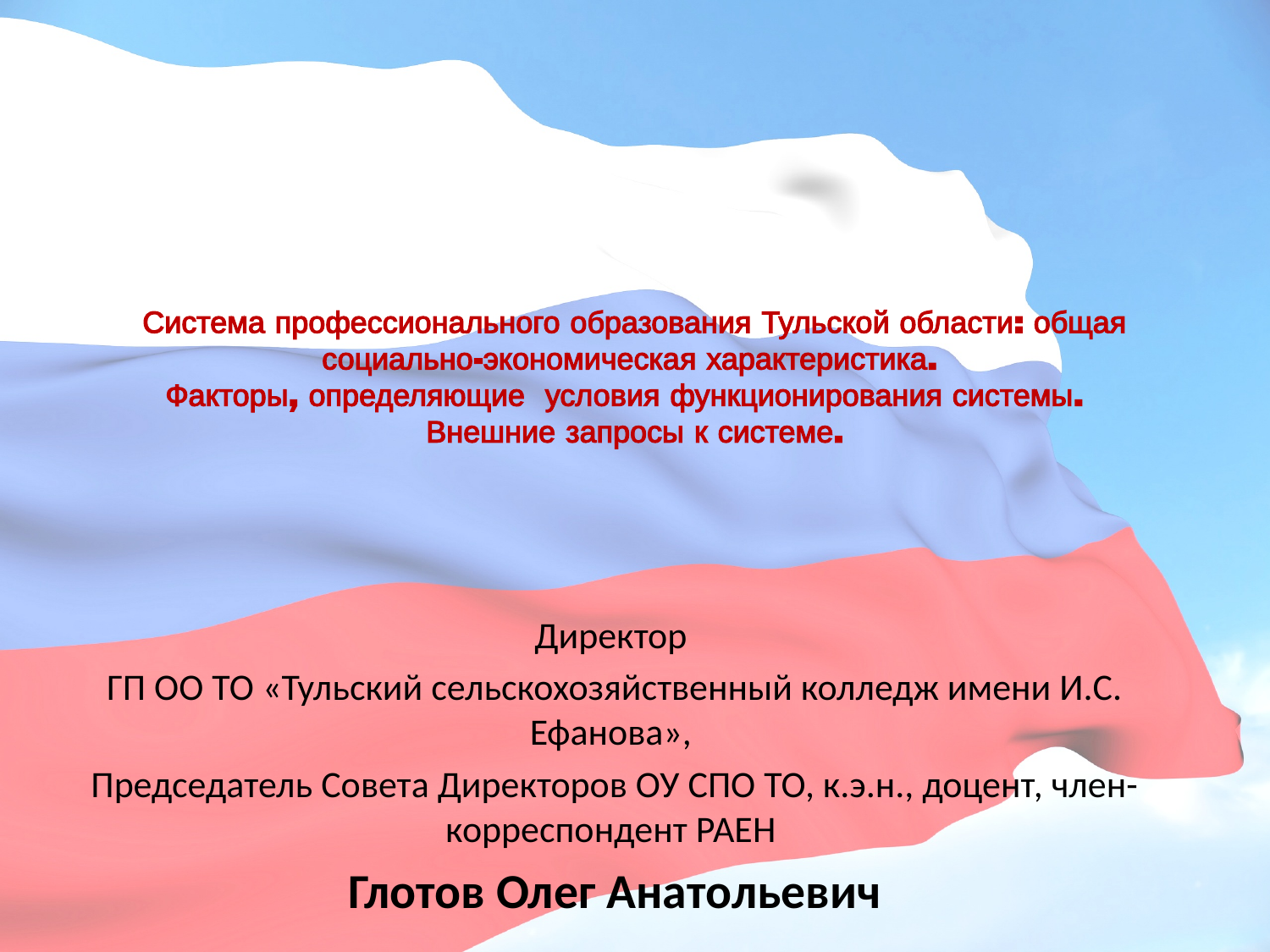

# Система профессионального образования Тульской области: общая социально-экономическая характеристика. Факторы, определяющие  условия функционирования системы. Внешние запросы к системе.
Директор
ГП ОО ТО «Тульский сельскохозяйственный колледж имени И.С. Ефанова»,
Председатель Совета Директоров ОУ СПО ТО, к.э.н., доцент, член-корреспондент РАЕН
Глотов Олег Анатольевич